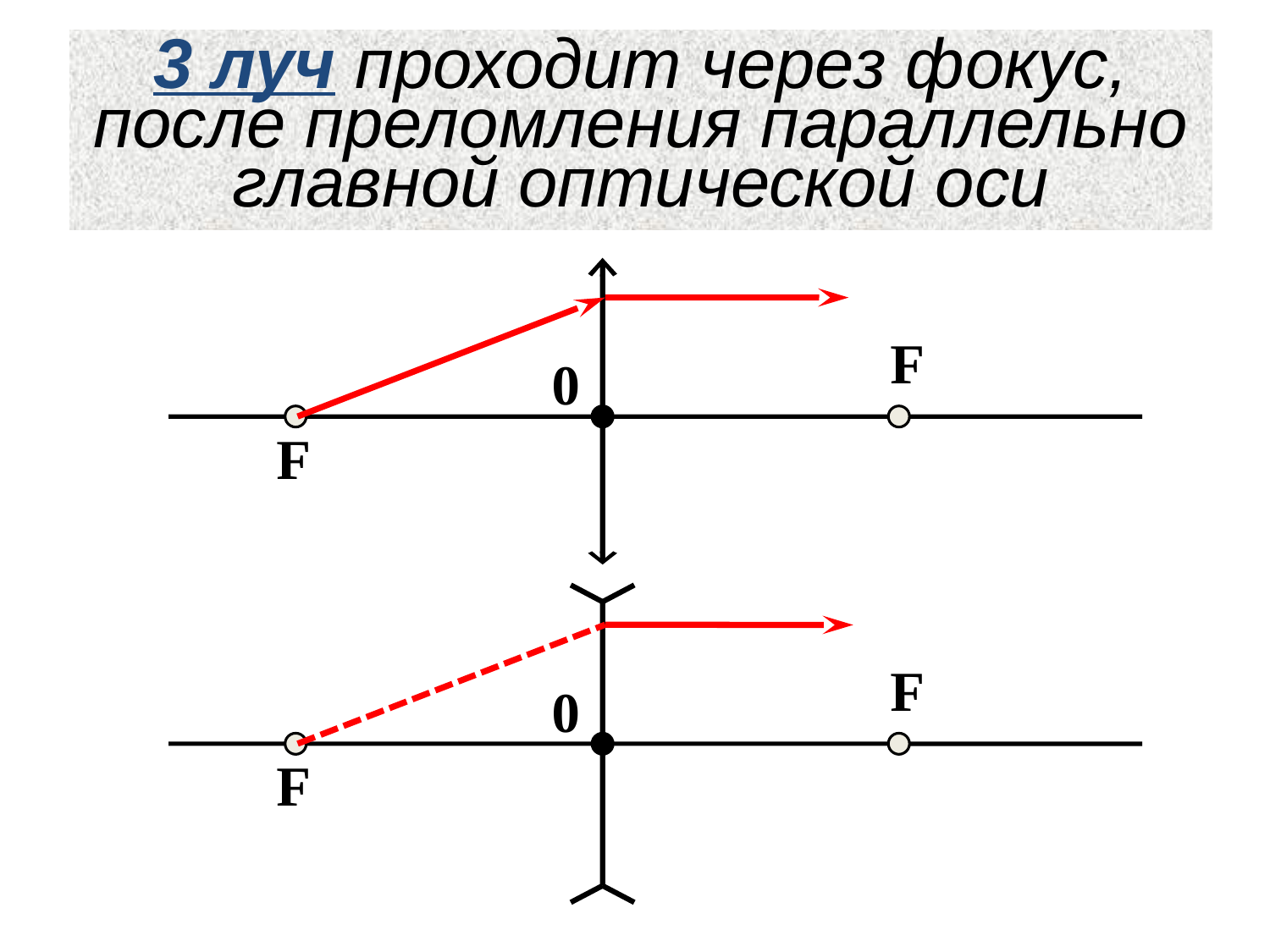

# 3 луч проходит через фокус, после преломления параллельно главной оптической оси

F

F
0

F

F
0